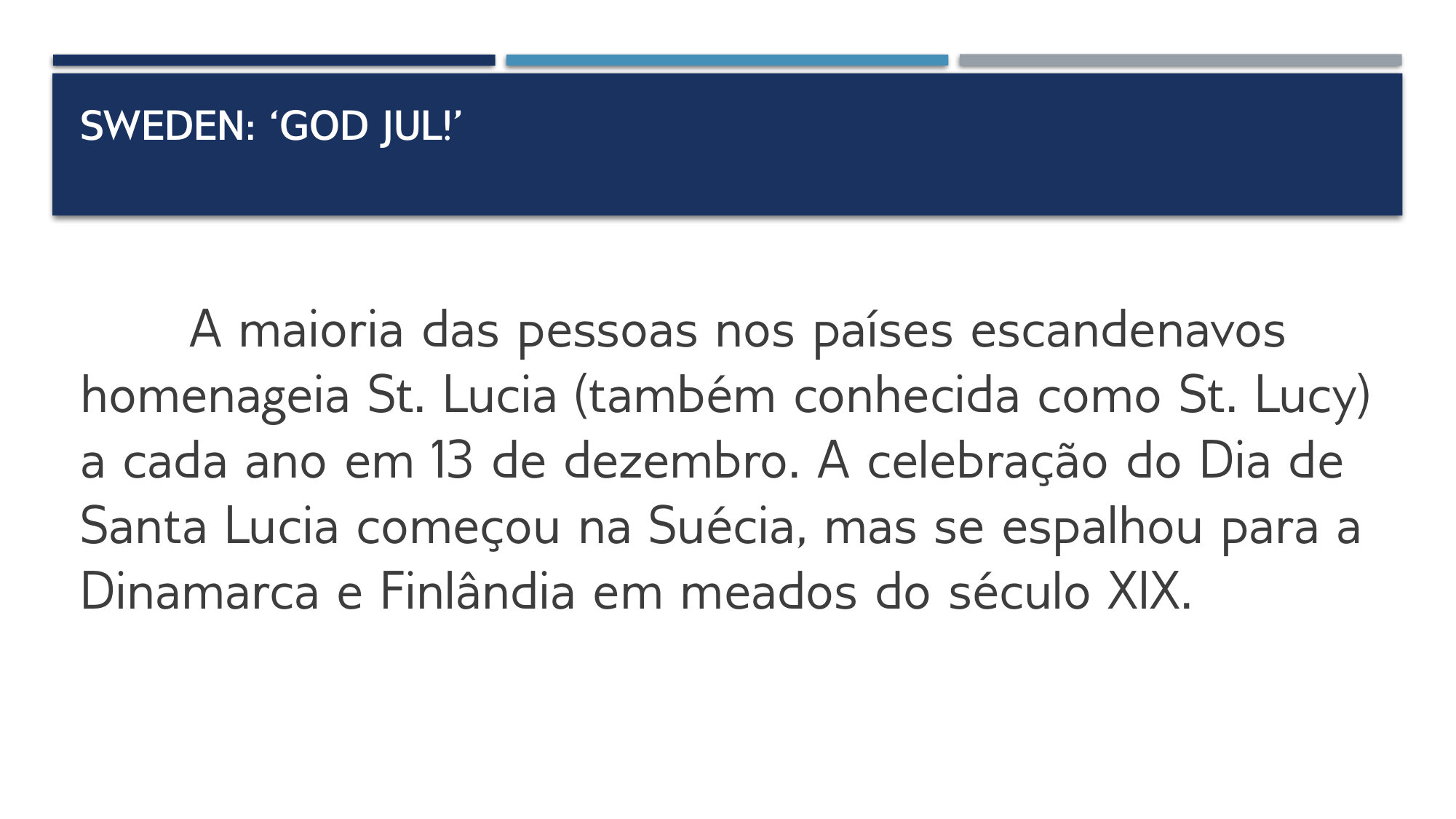

# SWEDEN: ‘GOD JUL!’
	A maioria das pessoas nos países escandenavos homenageia St. Lucia (também conhecida como St. Lucy) a cada ano em 13 de dezembro. A celebração do Dia de Santa Lucia começou na Suécia, mas se espalhou para a Dinamarca e Finlândia em meados do século XIX.